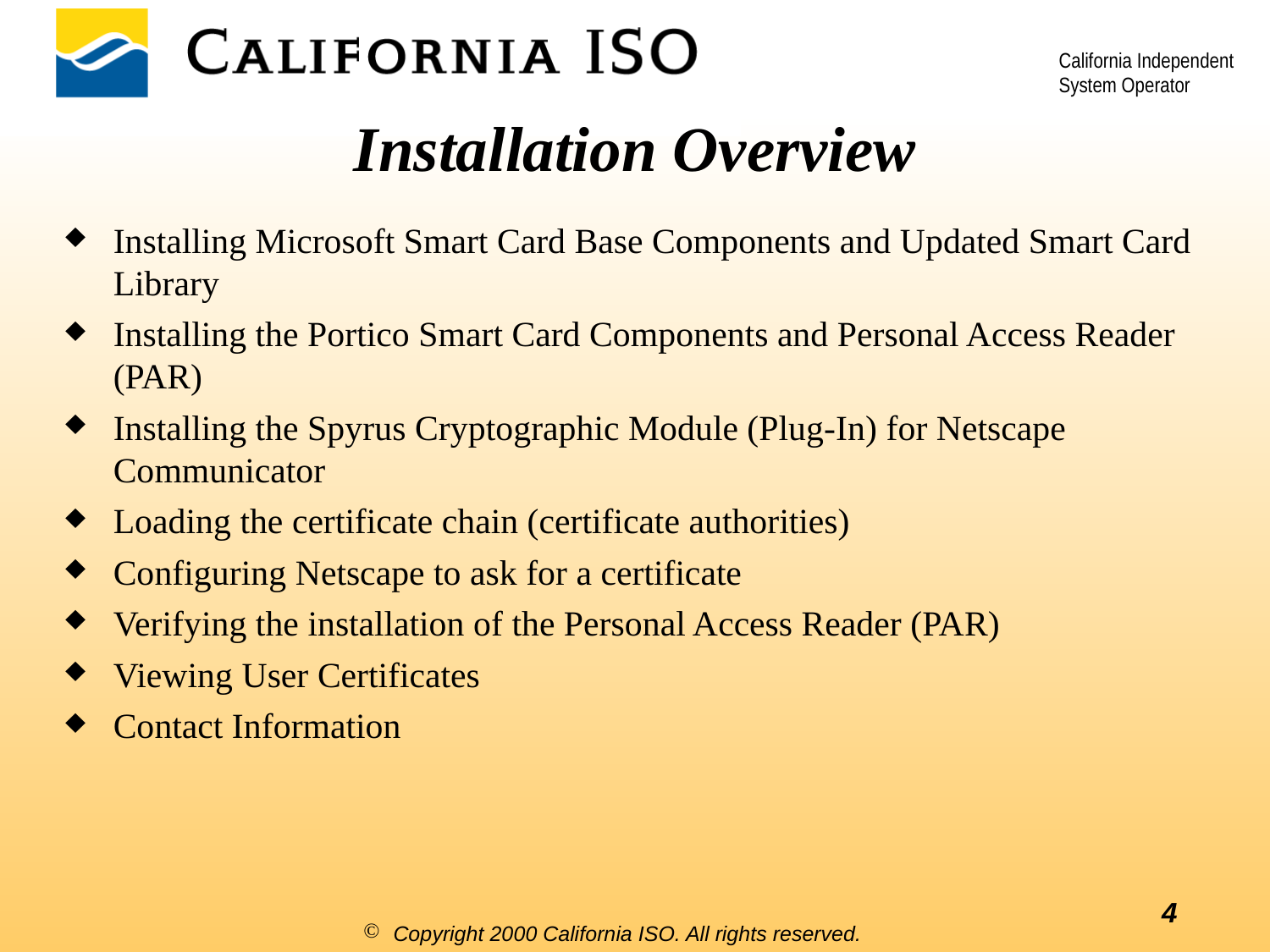

# Installation Overview
Installing Microsoft Smart Card Base Components and Updated Smart Card Library
Installing the Portico Smart Card Components and Personal Access Reader (PAR)
Installing the Spyrus Cryptographic Module (Plug-In) for Netscape Communicator
Loading the certificate chain (certificate authorities)
Configuring Netscape to ask for a certificate
Verifying the installation of the Personal Access Reader (PAR)
Viewing User Certificates
Contact Information